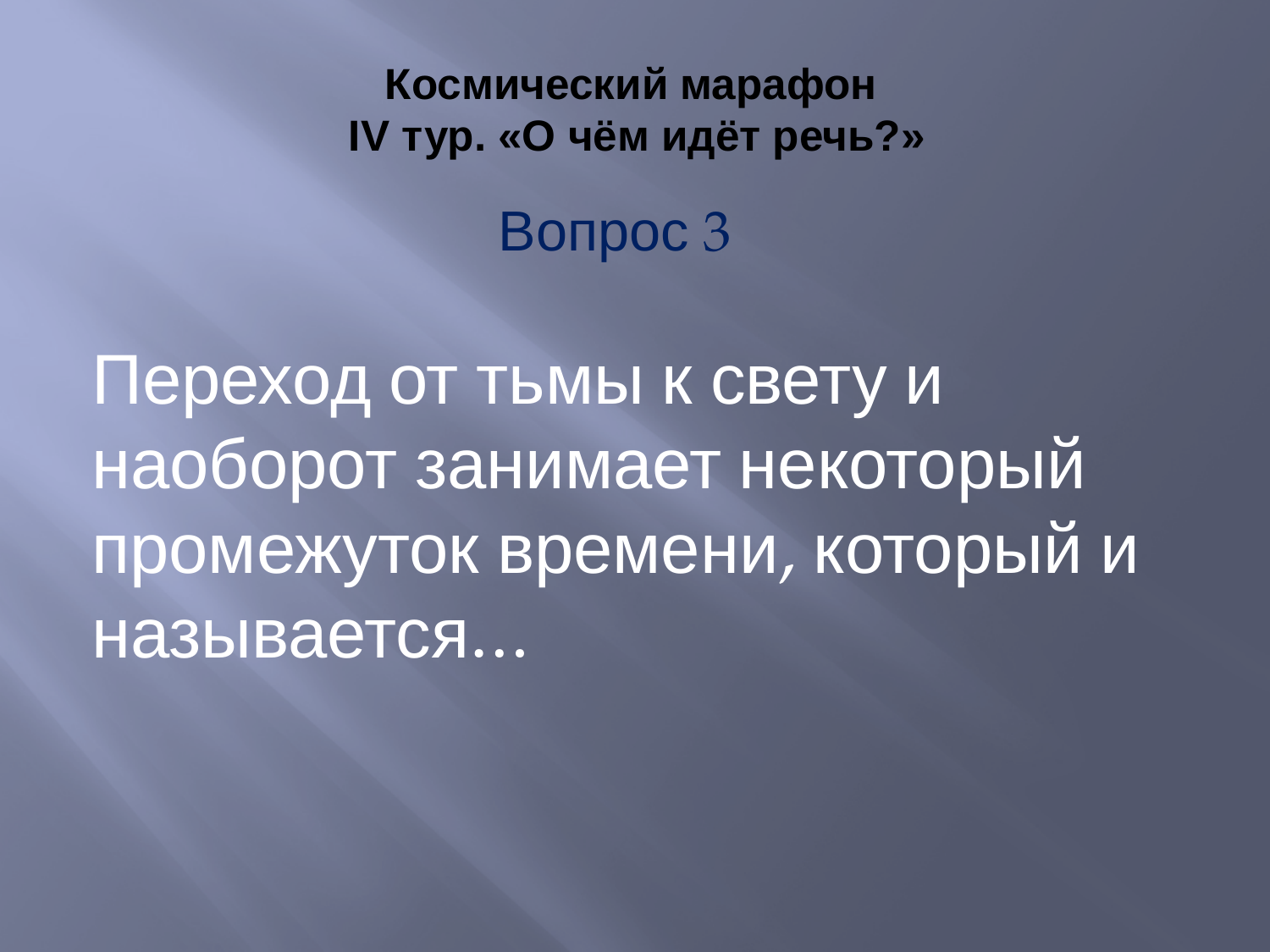

# Космический марафон IV тур. «О чём идёт речь?»
Вопрос 3
Переход от тьмы к свету и наоборот занимает некоторый промежуток времени, который и называется…